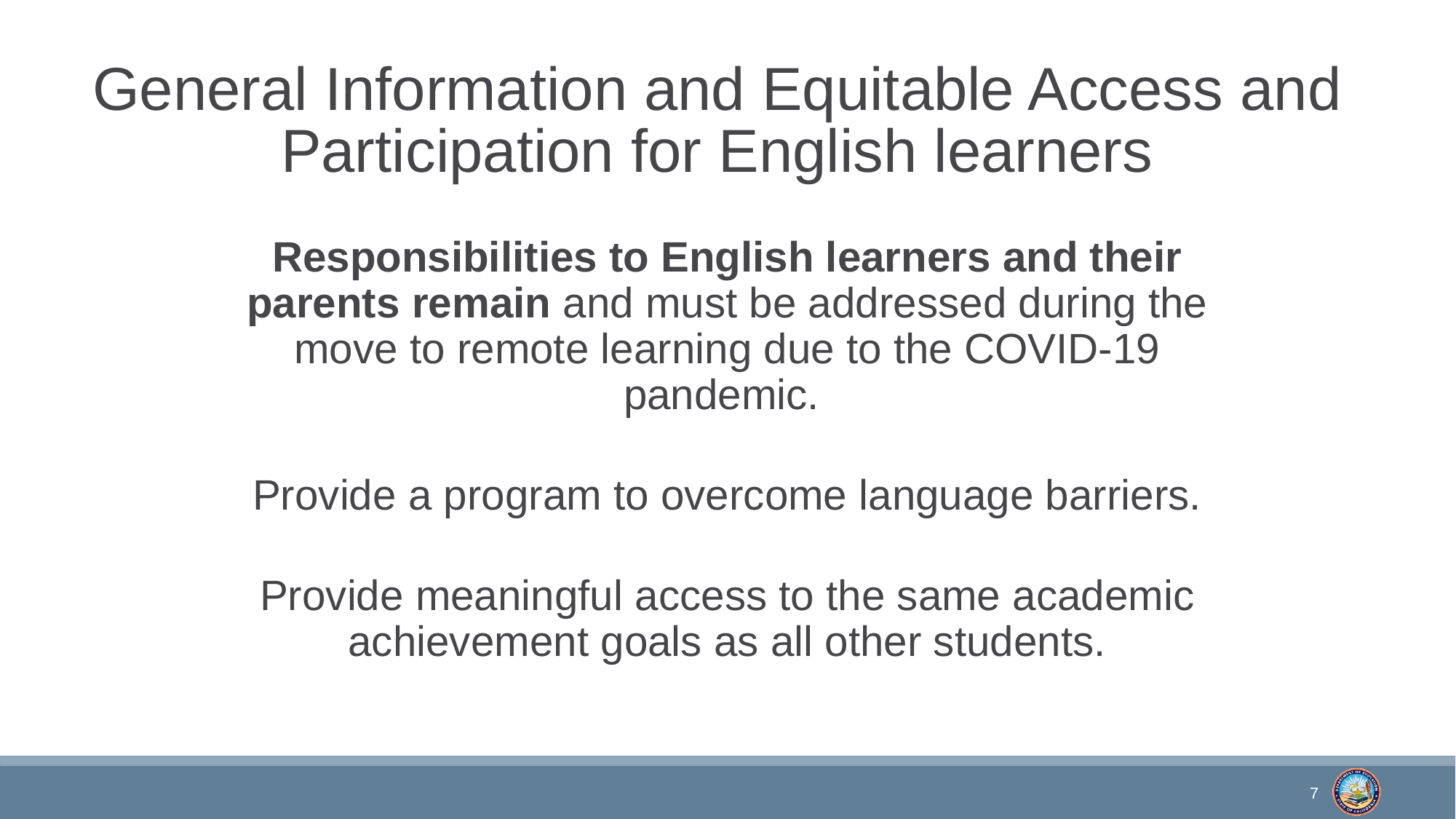

# General Information and Equitable Access and Participation for English learners
Responsibilities to English learners and their parents remain and must be addressed during the move to remote learning due to the COVID-19 pandemic.
Provide a program to overcome language barriers.
Provide meaningful access to the same academic achievement goals as all other students.

7